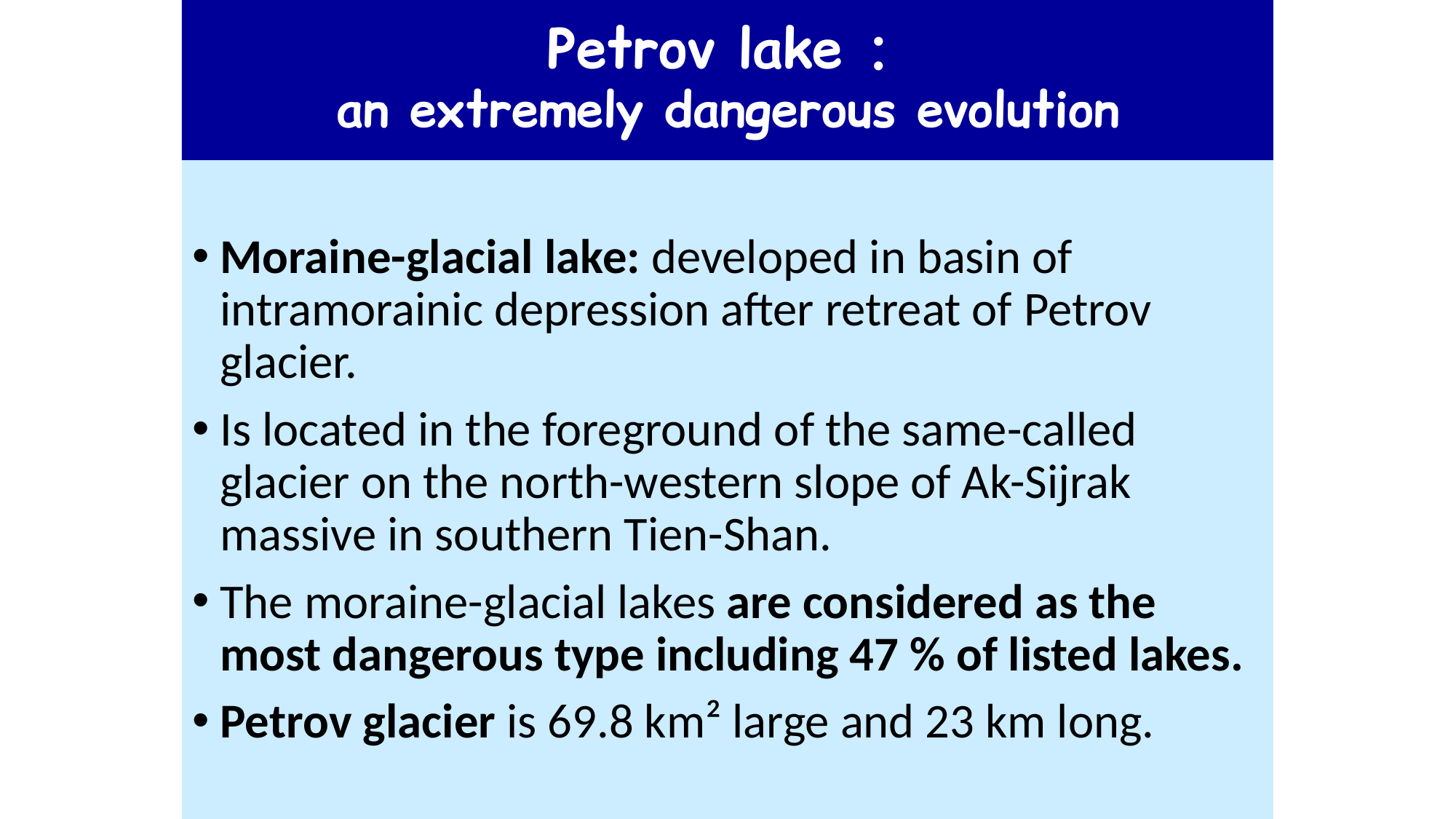

# Petrov lake : an extremely dangerous evolution

Moraine-glacial lake: developed in basin of intramorainic depression after retreat of Petrov glacier.
Is located in the foreground of the same-called glacier on the north-western slope of Ak-Sijrak massive in southern Tien-Shan.
The moraine-glacial lakes are considered as the most dangerous type including 47 % of listed lakes.
Petrov glacier is 69.8 km² large and 23 km long.